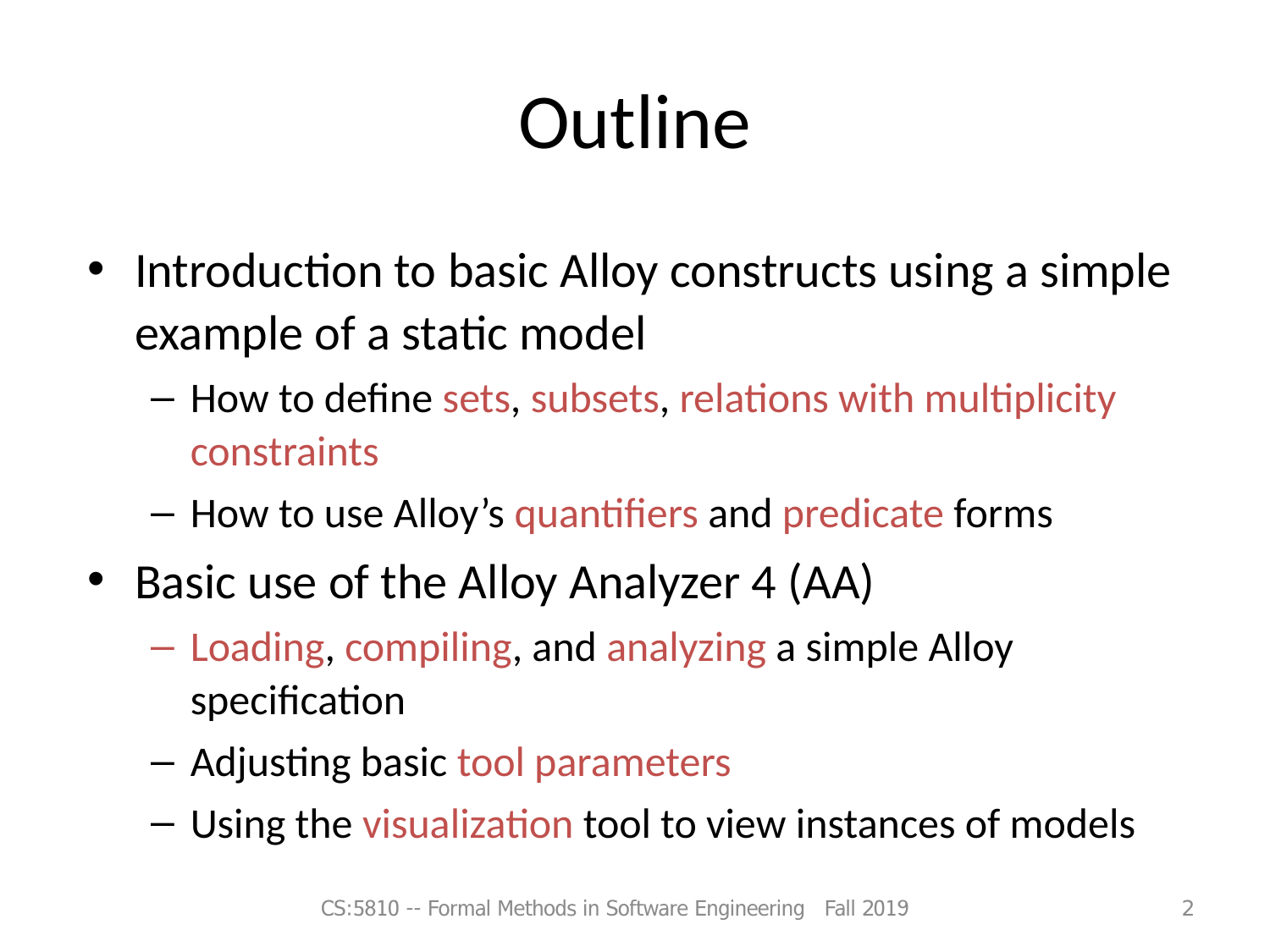

Outline
Introduction to basic Alloy constructs using a simple example of a static model
How to define sets, subsets, relations with multiplicity constraints
How to use Alloy’s quantifiers and predicate forms
Basic use of the Alloy Analyzer 4 (AA)
Loading, compiling, and analyzing a simple Alloy specification
Adjusting basic tool parameters
Using the visualization tool to view instances of models
CS:5810 -- Formal Methods in Software Engineering   Fall 2019
2